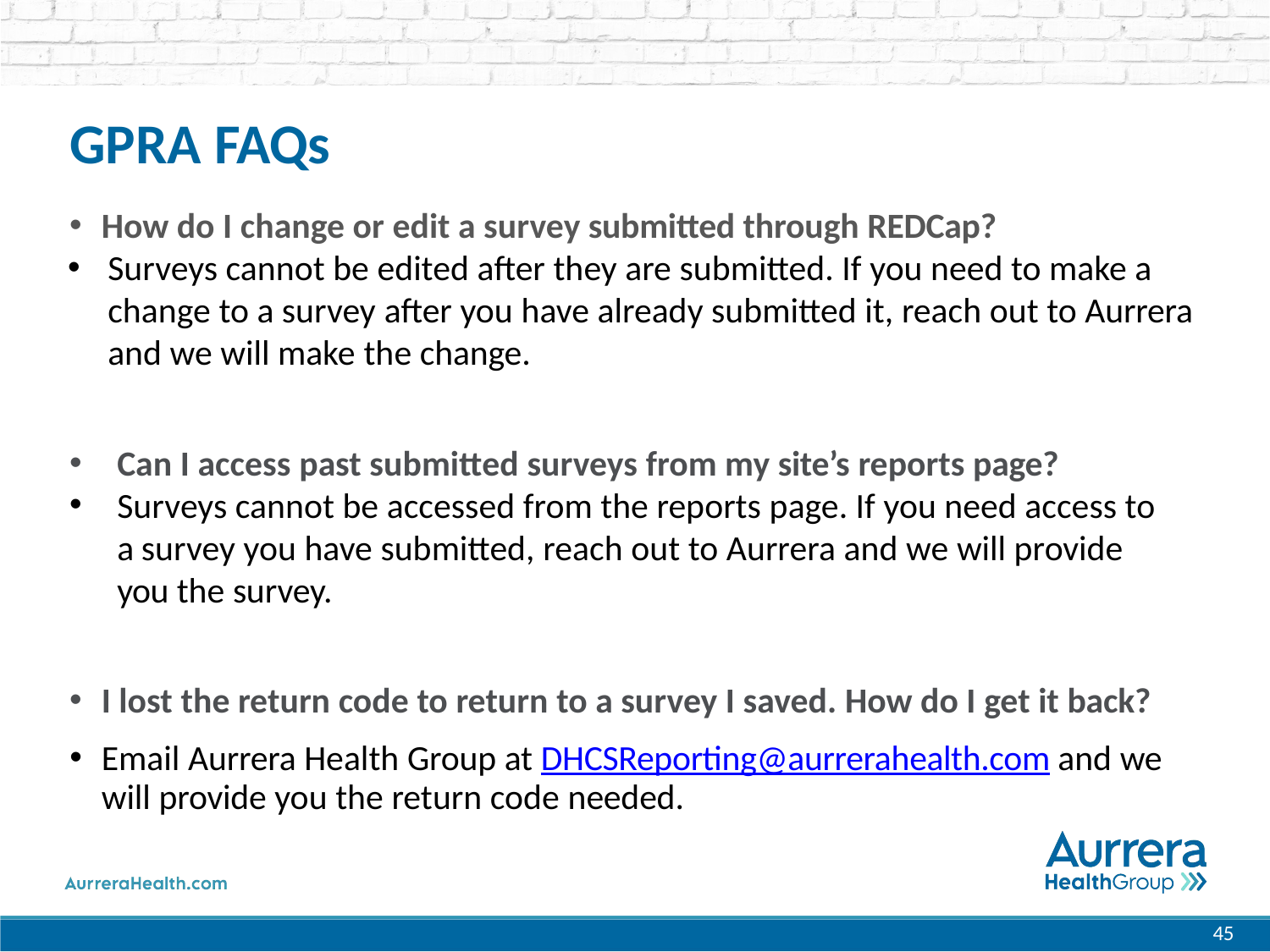

# GPRA FAQs
How do I change or edit a survey submitted through REDCap?
Surveys cannot be edited after they are submitted. If you need to make a change to a survey after you have already submitted it, reach out to Aurrera and we will make the change.

Can I access past submitted surveys from my site’s reports page?
Surveys cannot be accessed from the reports page. If you need access to a survey you have submitted, reach out to Aurrera and we will provide you the survey.

I lost the return code to return to a survey I saved. How do I get it back?
Email Aurrera Health Group at DHCSReporting@aurrerahealth.com and we will provide you the return code needed.
45